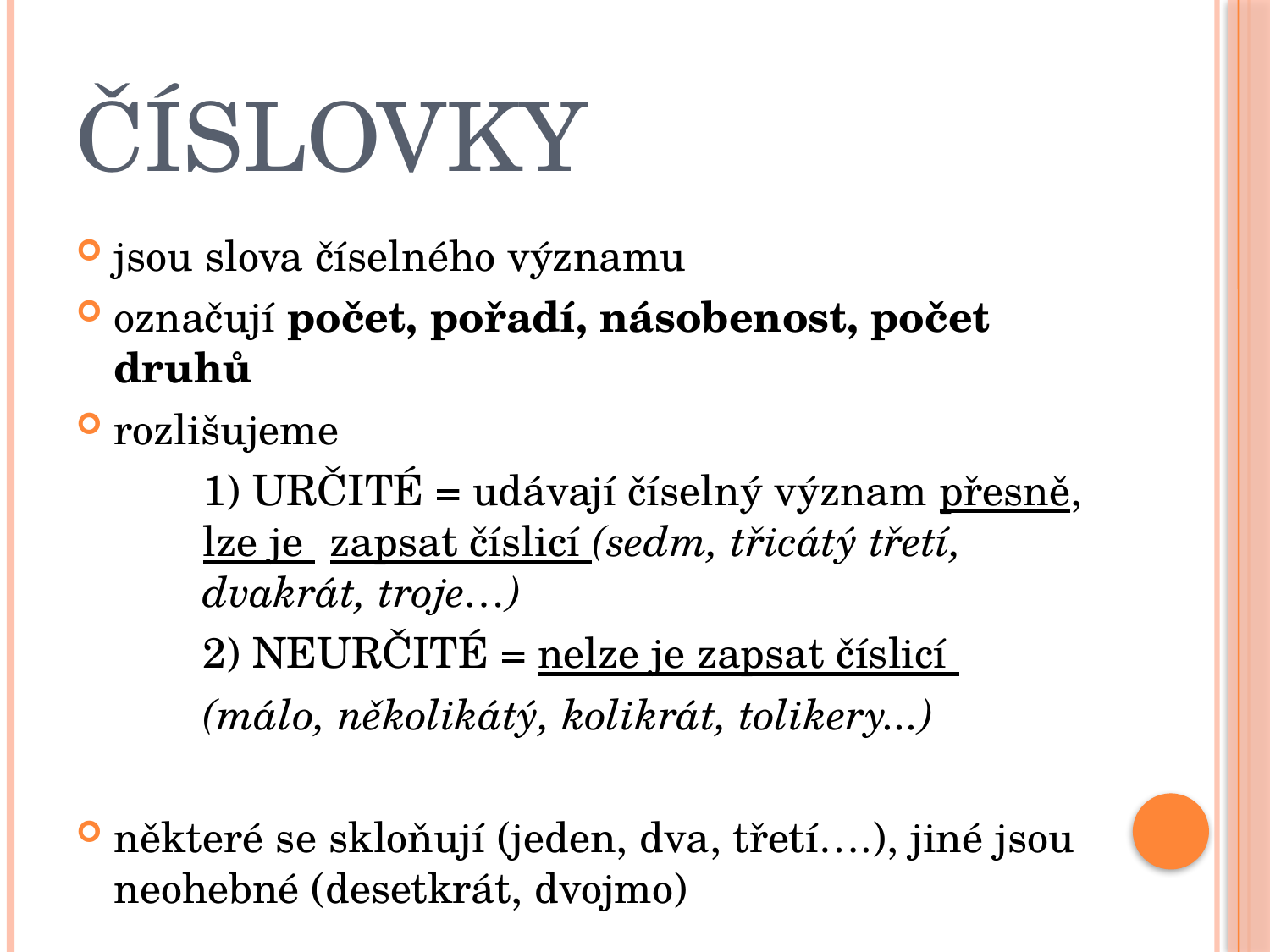

# Číslovky
jsou slova číselného významu
označují počet, pořadí, násobenost, počet druhů
rozlišujeme
	1) URČITÉ = udávají číselný význam přesně, 	lze je 	zapsat číslicí (sedm, třicátý třetí, 	dvakrát, troje…)
	2) NEURČITÉ = nelze je zapsat číslicí
	(málo, několikátý, kolikrát, tolikery...)

některé se skloňují (jeden, dva, třetí….), jiné jsou neohebné (desetkrát, dvojmo)